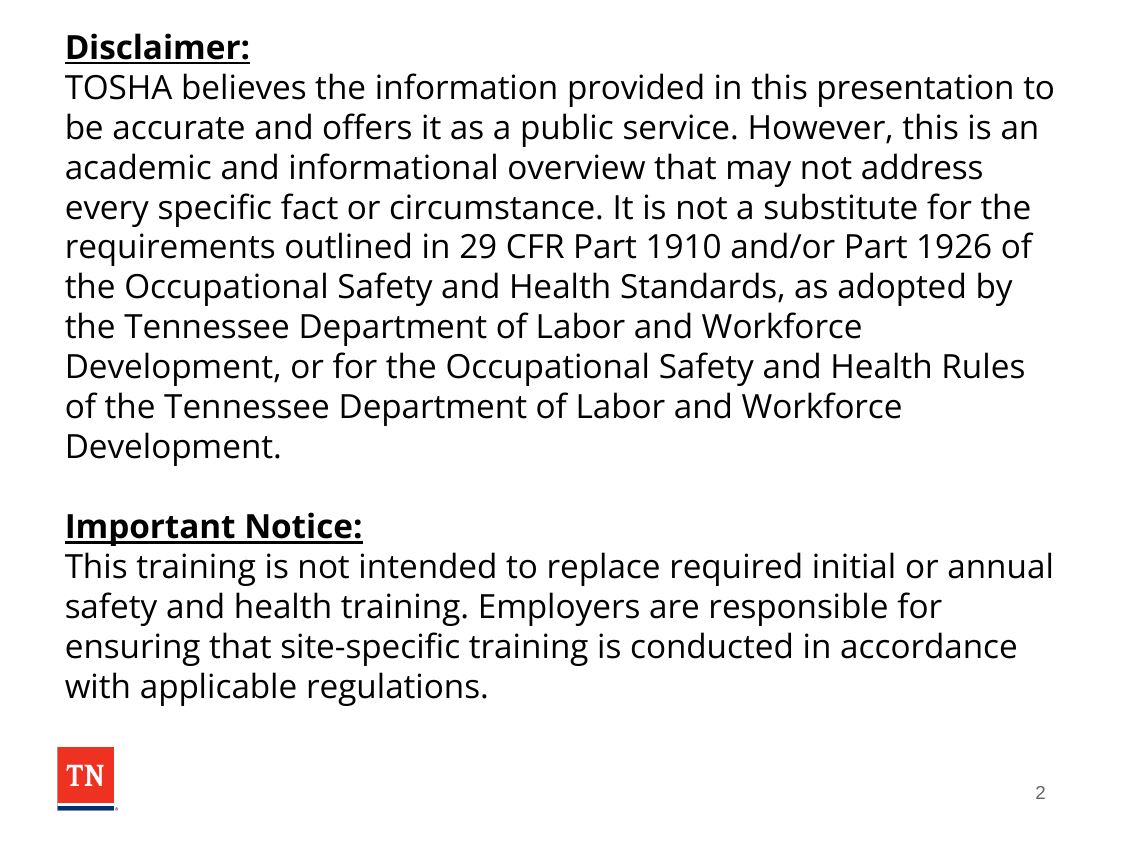

Disclaimer:
TOSHA believes the information provided in this presentation to be accurate and offers it as a public service. However, this is an academic and informational overview that may not address every specific fact or circumstance. It is not a substitute for the requirements outlined in 29 CFR Part 1910 and/or Part 1926 of the Occupational Safety and Health Standards, as adopted by the Tennessee Department of Labor and Workforce Development, or for the Occupational Safety and Health Rules of the Tennessee Department of Labor and Workforce Development.

Important Notice:
This training is not intended to replace required initial or annual safety and health training. Employers are responsible for ensuring that site-specific training is conducted in accordance with applicable regulations.